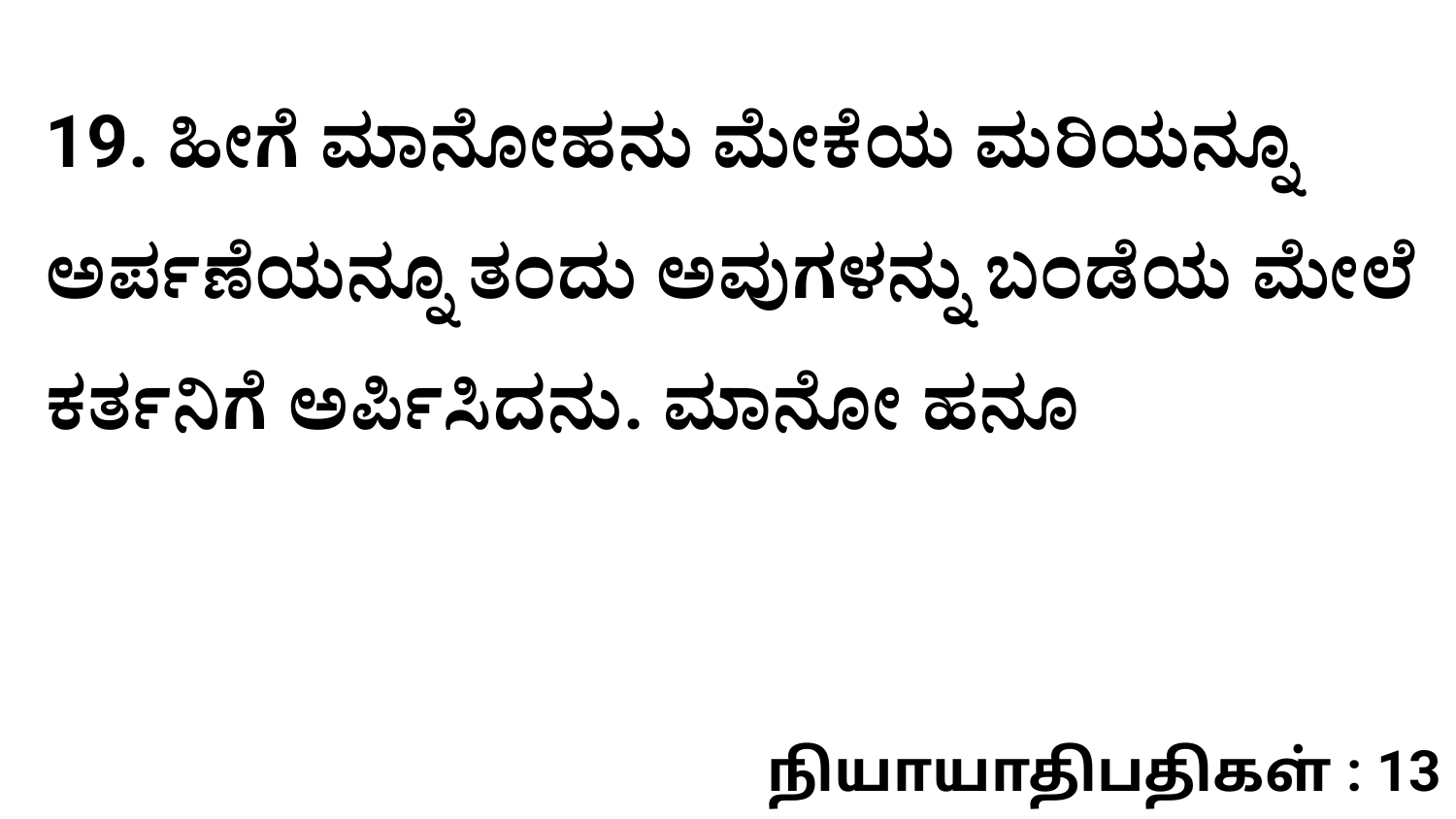

19. ಹೀಗೆ ಮಾನೋಹನು ಮೇಕೆಯ ಮರಿಯನ್ನೂ ಅರ್ಪಣೆಯನ್ನೂ ತಂದು ಅವುಗಳನ್ನು ಬಂಡೆಯ ಮೇಲೆ ಕರ್ತನಿಗೆ ಅರ್ಪಿಸಿದನು. ಮಾನೋ ಹನೂ
நியாயாதிபதிகள் : 13